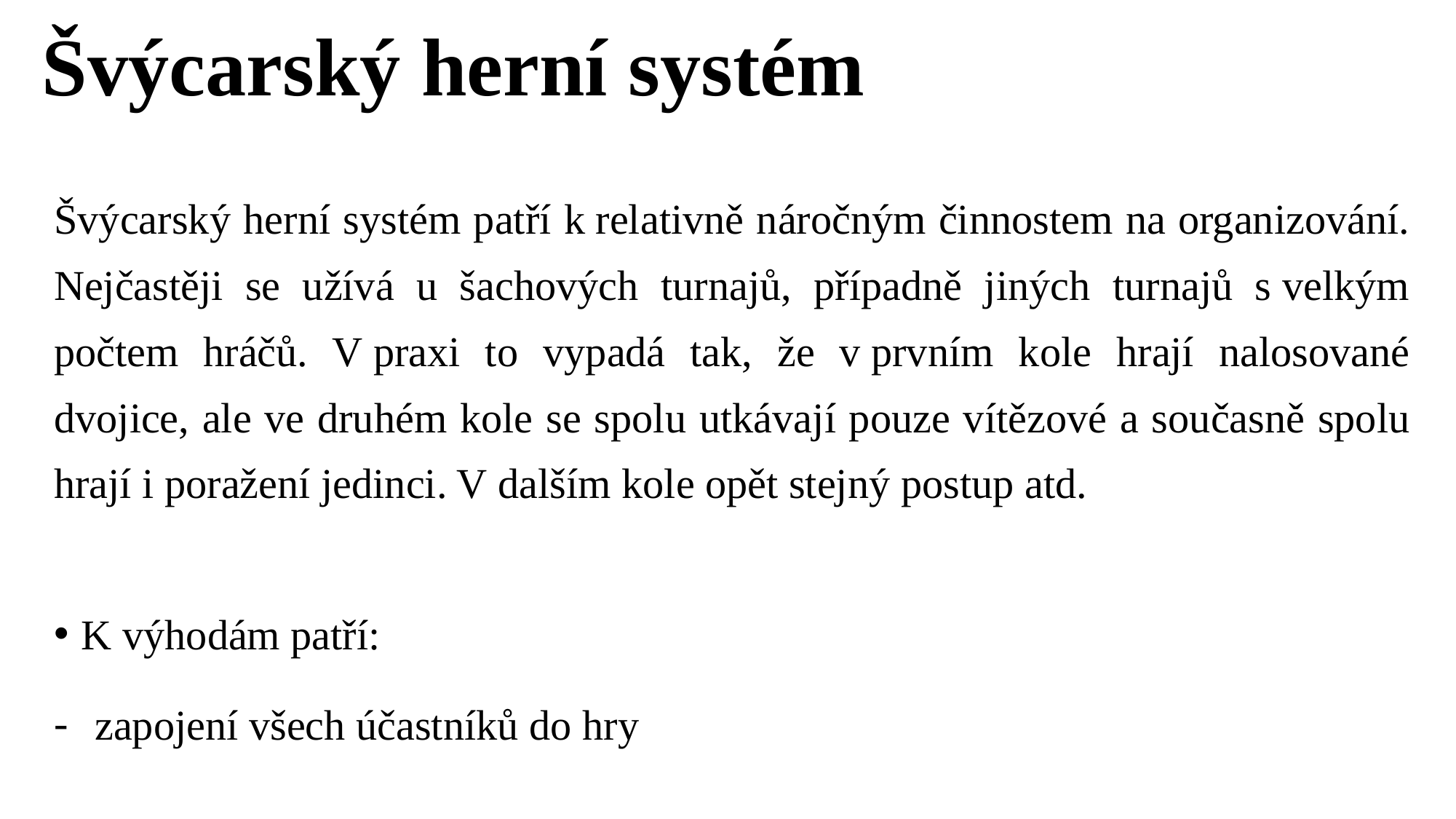

# Švýcarský herní systém
Švýcarský herní systém patří k relativně náročným činnostem na organizování. Nejčastěji se užívá u šachových turnajů, případně jiných turnajů s velkým počtem hráčů. V praxi to vypadá tak, že v prvním kole hrají nalosované dvojice, ale ve druhém kole se spolu utkávají pouze vítězové a současně spolu hrají i poražení jedinci. V dalším kole opět stejný postup atd.

K výhodám patří:
zapojení všech účastníků do hry